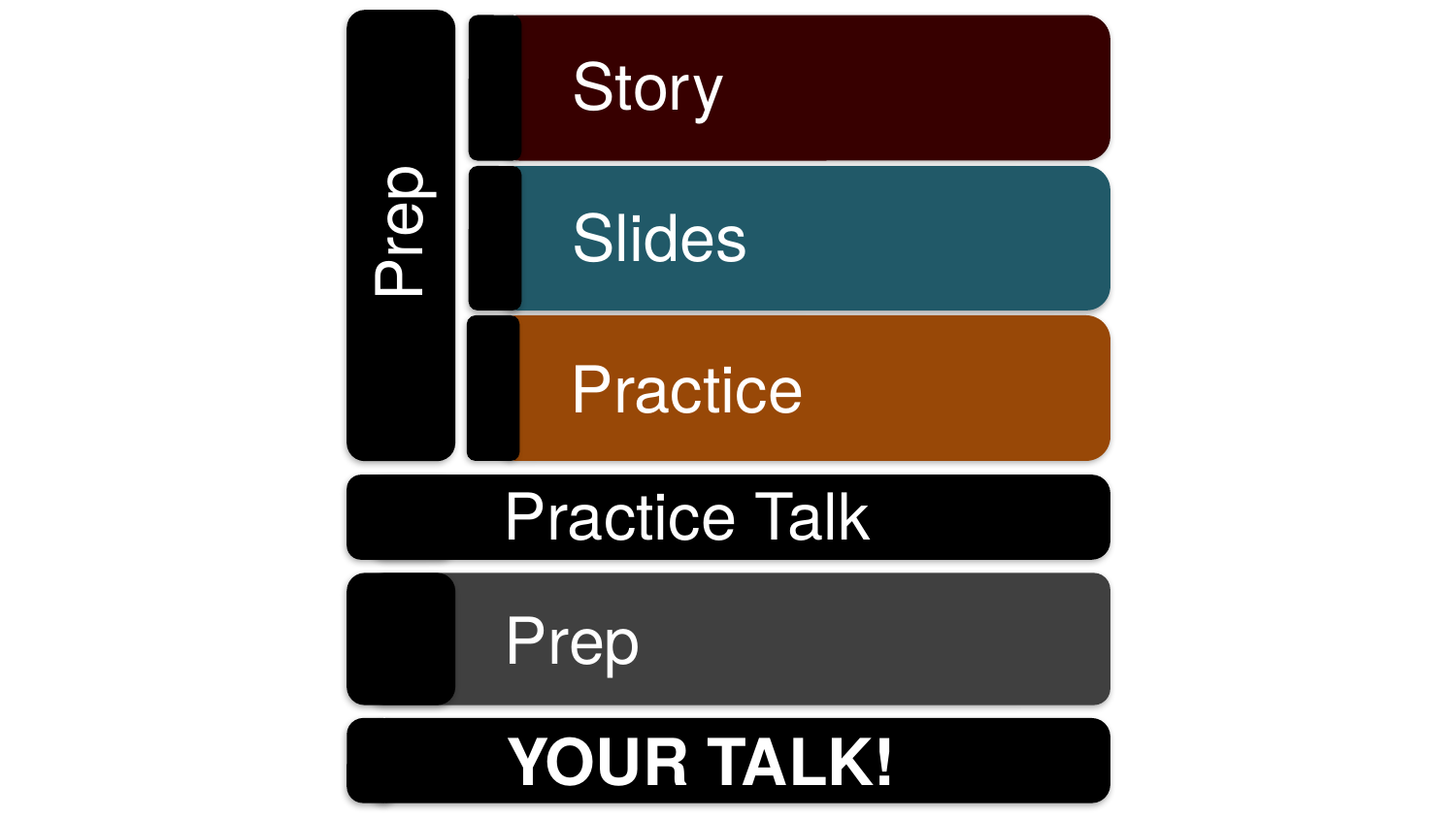

Story

Prep
Slides

Practice
Practice Talk

Prep
YOUR TALK!